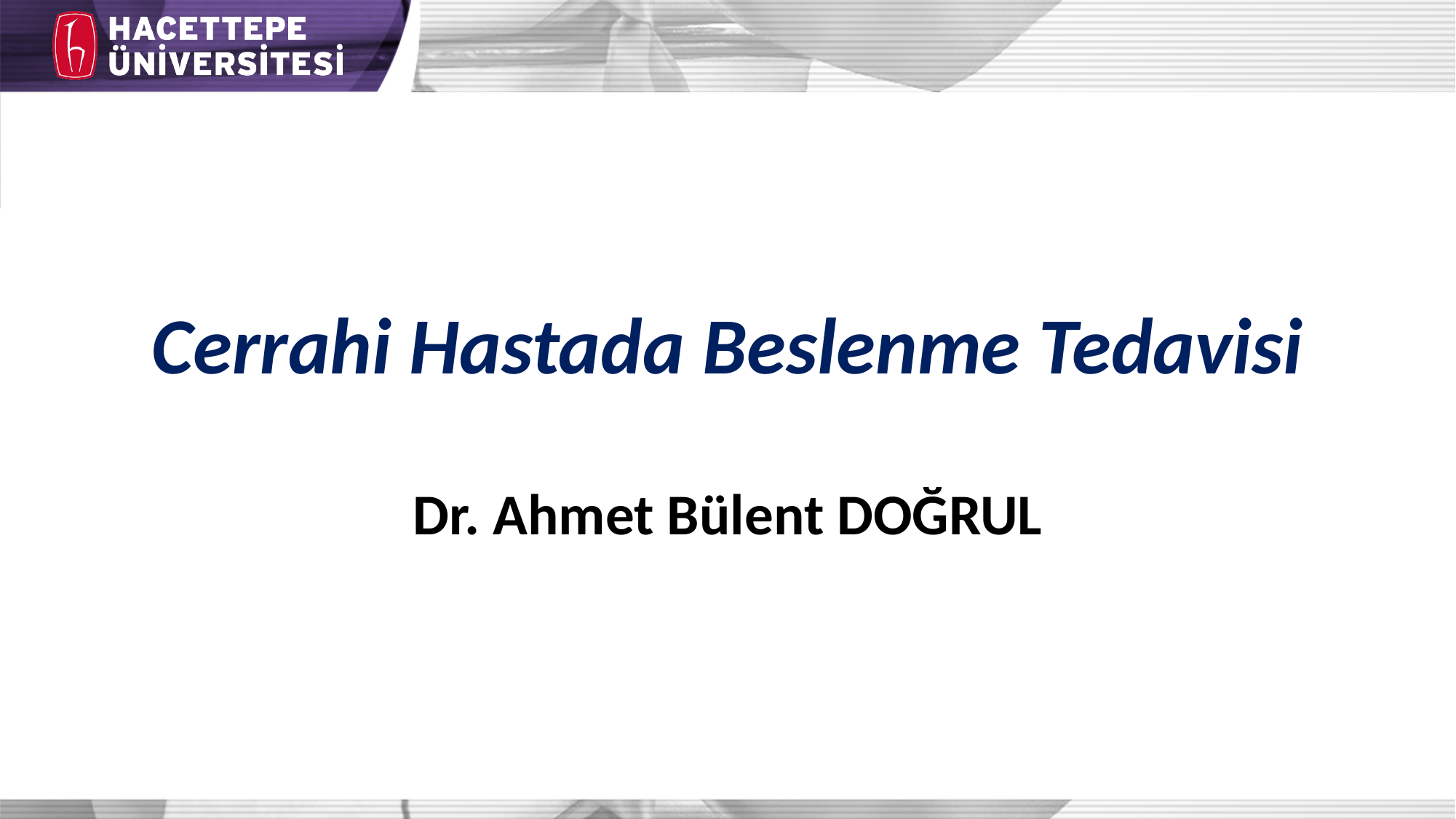

# Cerrahi Hastada Beslenme Tedavisi
Dr. Ahmet Bülent DOĞRUL